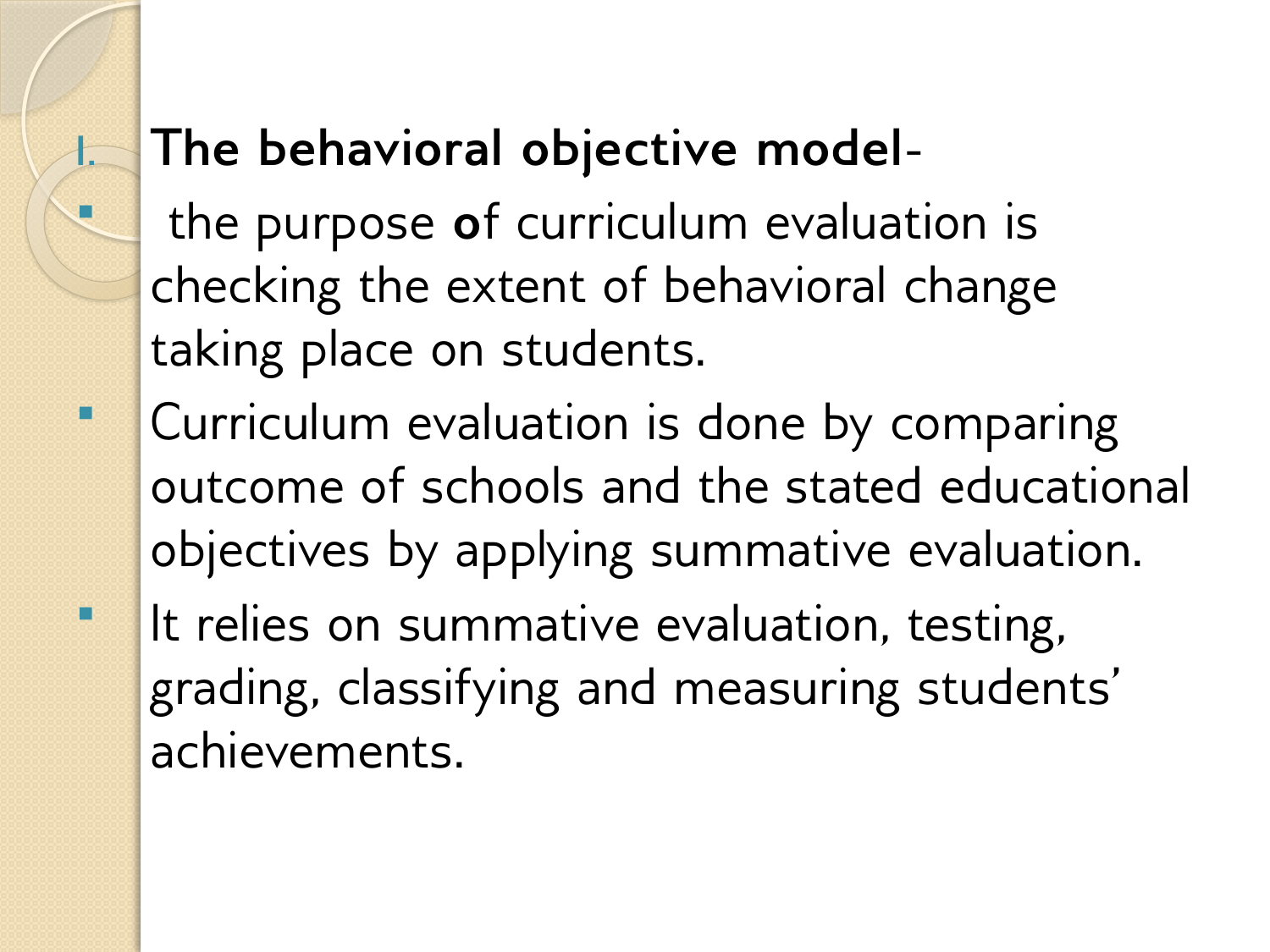

#
The behavioral objective model-
 the purpose of curriculum evaluation is checking the extent of behavioral change taking place on students.
Curriculum evaluation is done by comparing outcome of schools and the stated educational objectives by applying summative evaluation.
It relies on summative evaluation, testing, grading, classifying and measuring students’ achievements.